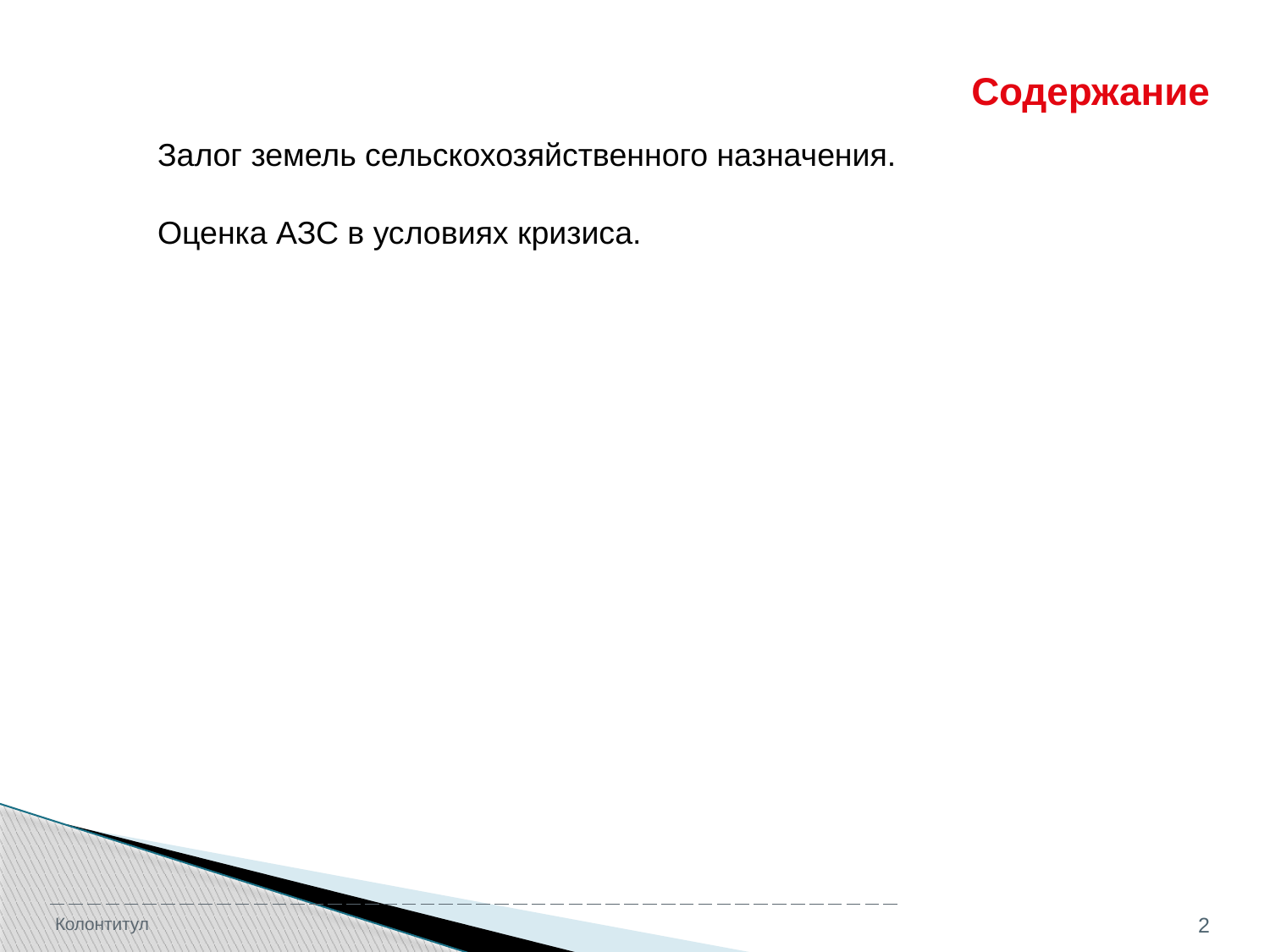

Содержание
Залог земель сельскохозяйственного назначения.
Оценка АЗС в условиях кризиса.

2
| Колонтитул |
| --- |